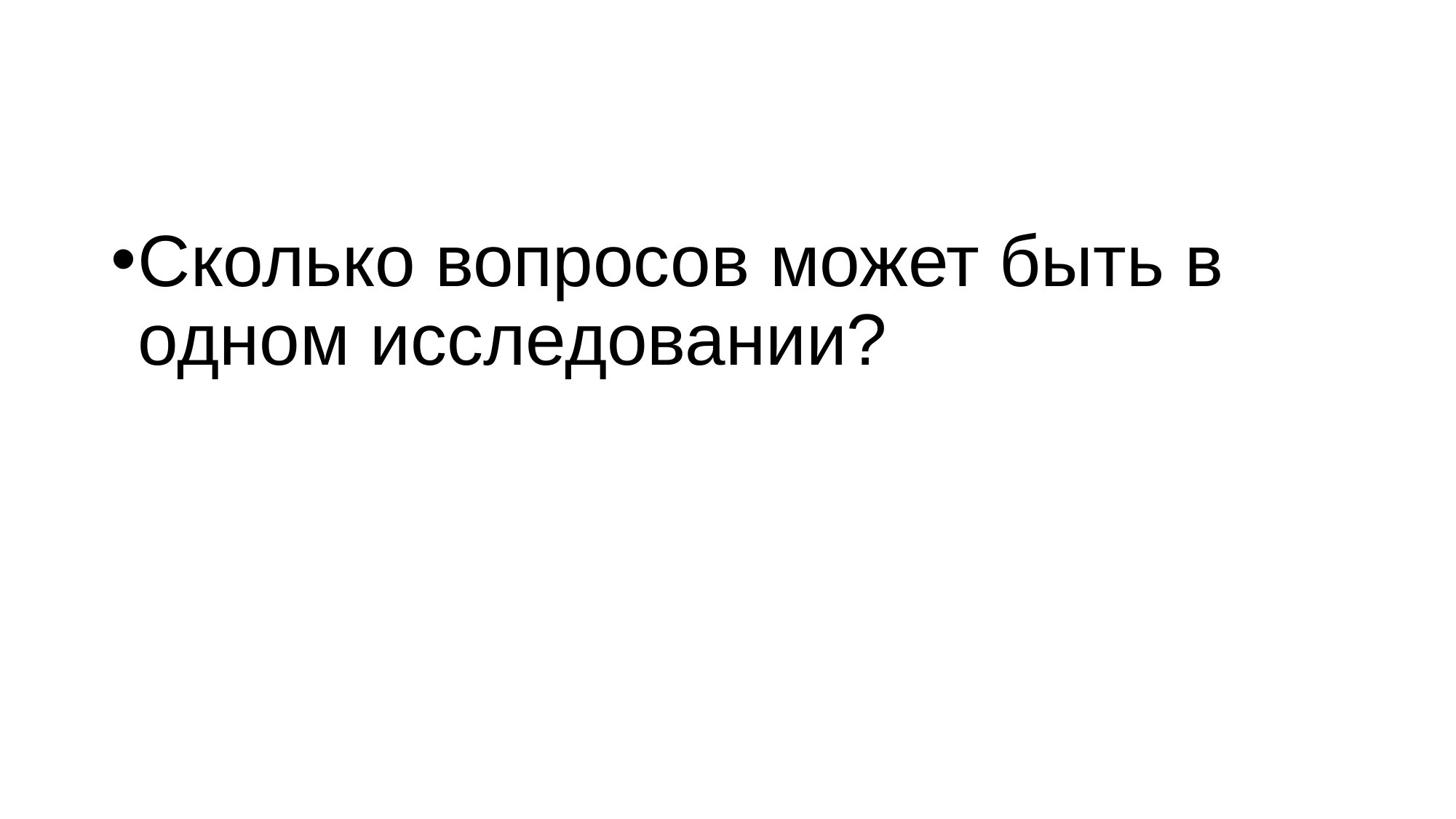

Сколько вопросов может быть в одном исследовании?